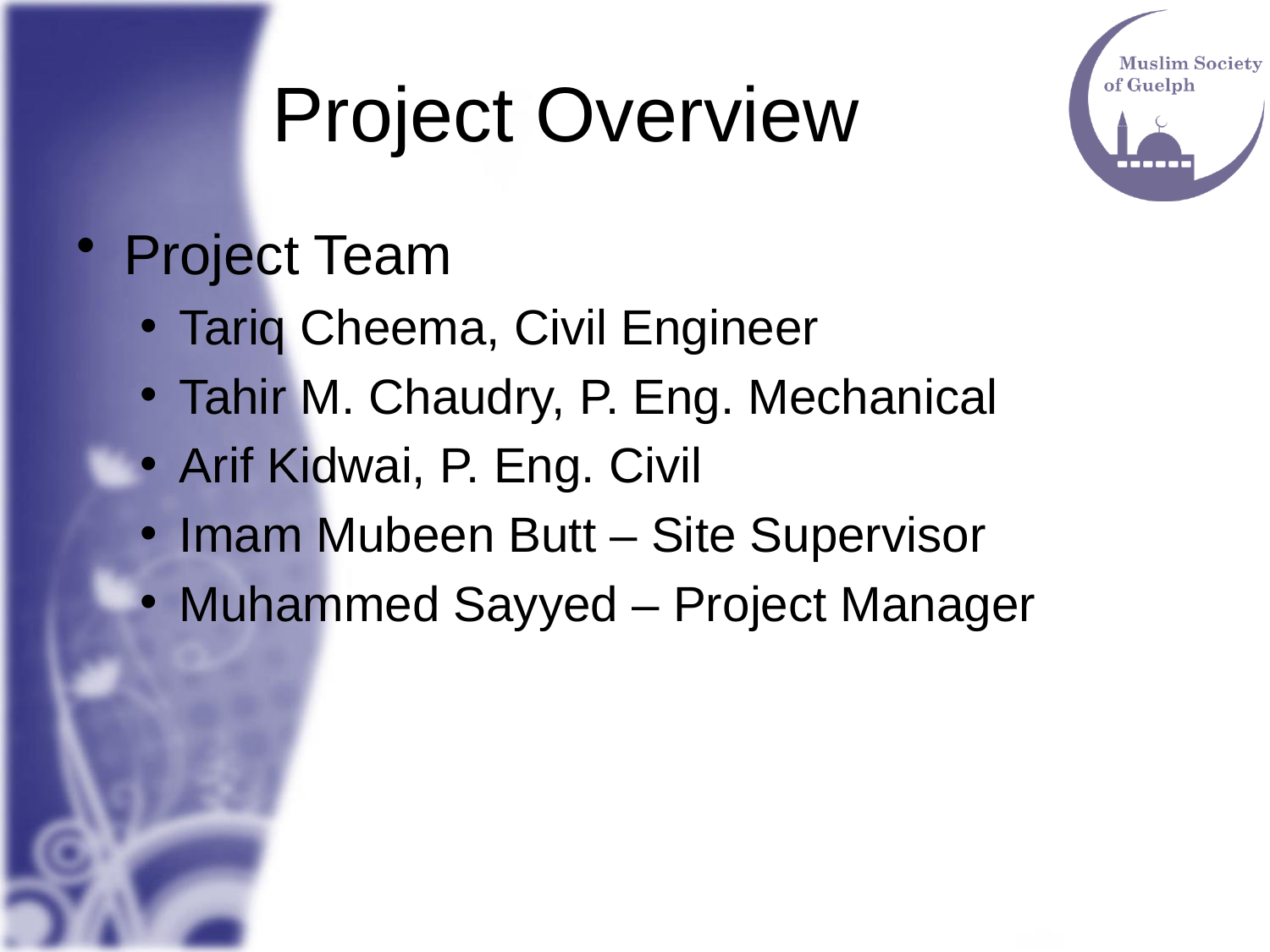

# Project Overview
Project Team
Tariq Cheema, Civil Engineer
Tahir M. Chaudry, P. Eng. Mechanical
Arif Kidwai, P. Eng. Civil
Imam Mubeen Butt – Site Supervisor
Muhammed Sayyed – Project Manager